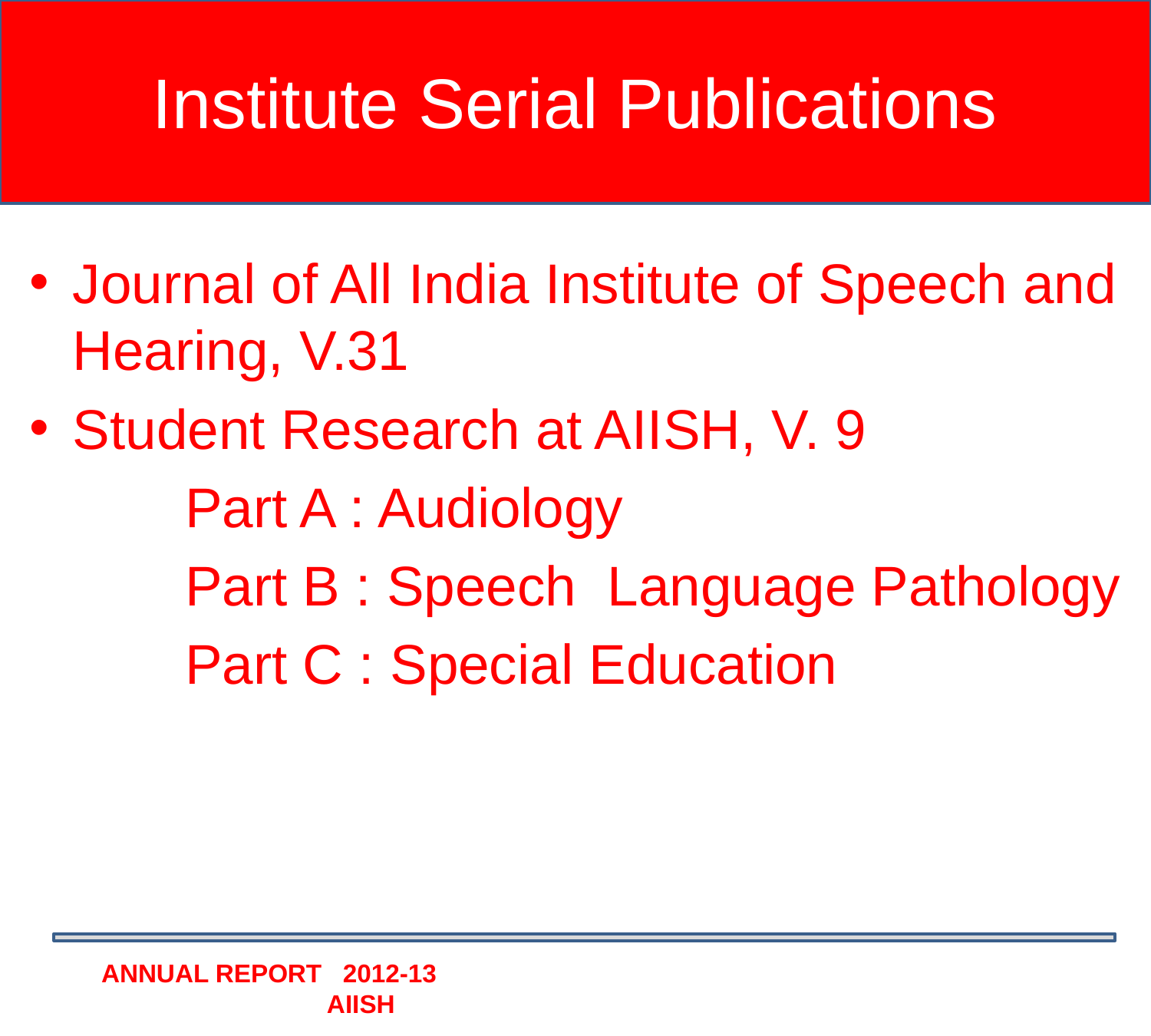

# Institute Serial Publications
Journal of All India Institute of Speech and Hearing, V.31
Student Research at AIISH, V. 9
          Part A : Audiology
          Part B : Speech  Language Pathology
          Part C : Special Education

ANNUAL REPORT   2012-13                                                                                                                        AIISH